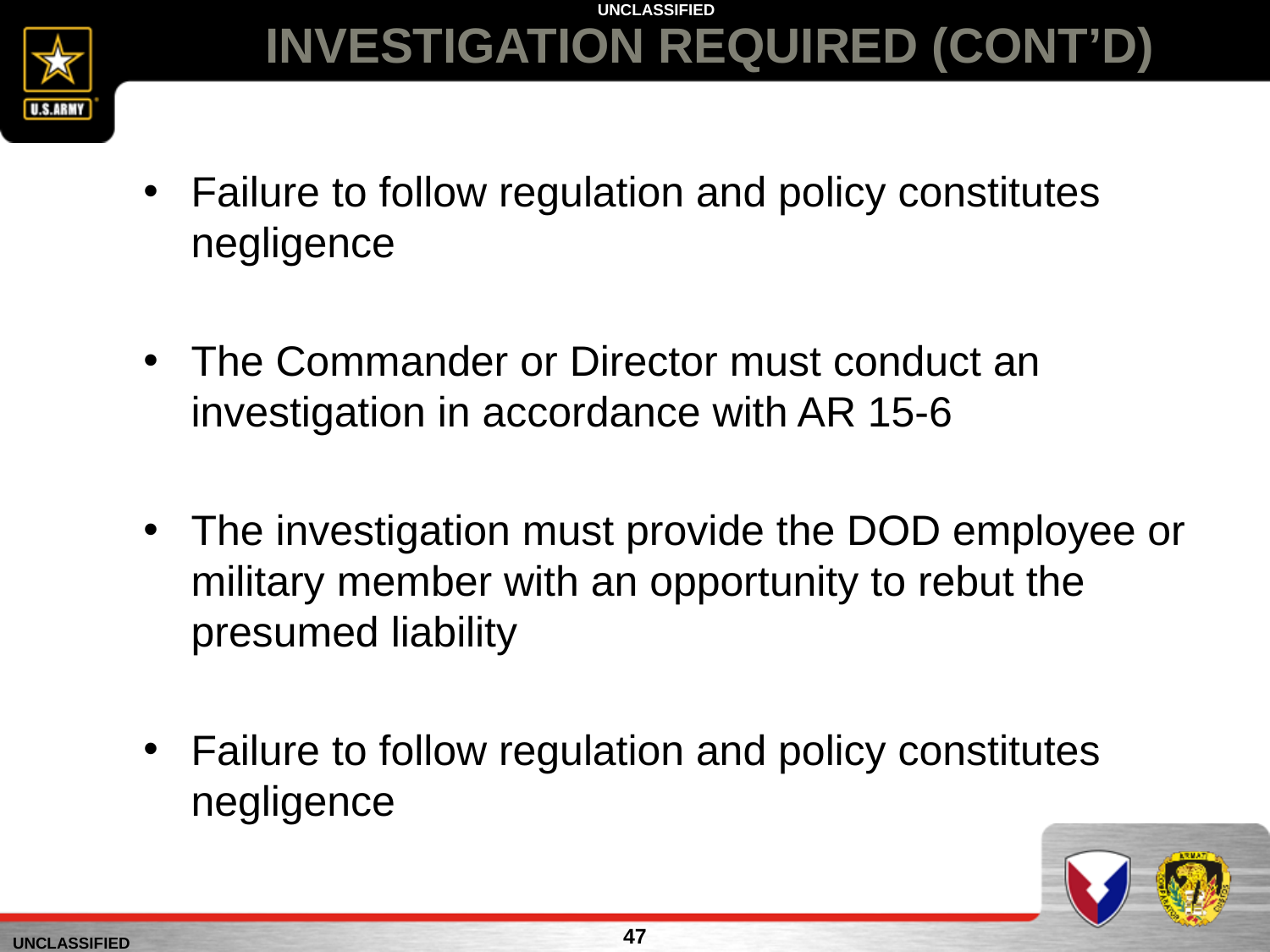

# INVESTIGATION REQUIRED (CONT’D)
Failure to follow regulation and policy constitutes negligence

The Commander or Director must conduct an investigation in accordance with AR 15-6

The investigation must provide the DOD employee or military member with an opportunity to rebut the presumed liability

Failure to follow regulation and policy constitutes negligence
47